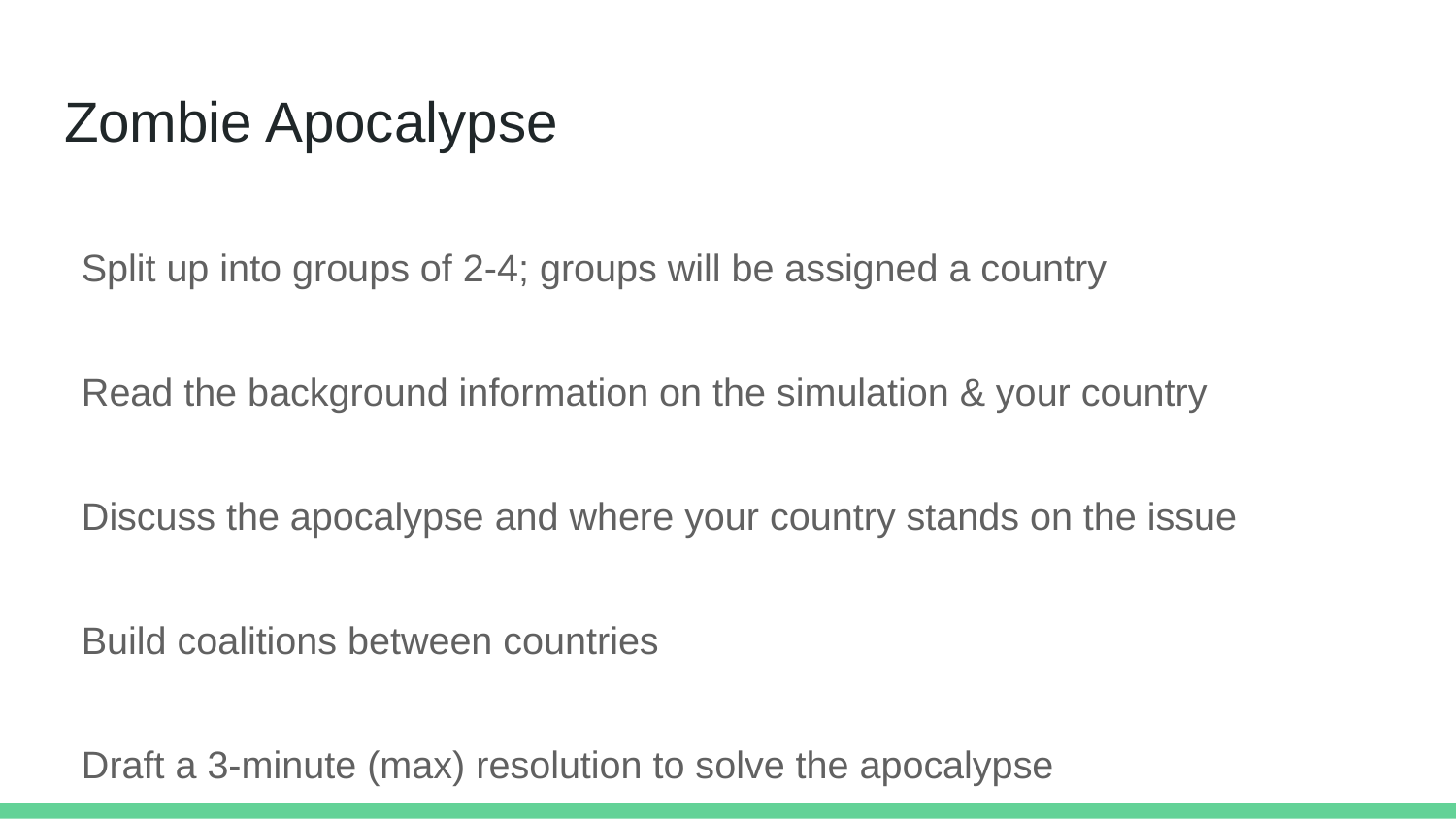

# Zombie Apocalypse
Split up into groups of 2-4; groups will be assigned a country
Read the background information on the simulation & your country
Discuss the apocalypse and where your country stands on the issue
Build coalitions between countries
Draft a 3-minute (max) resolution to solve the apocalypse
Club votes for or against the resolutions